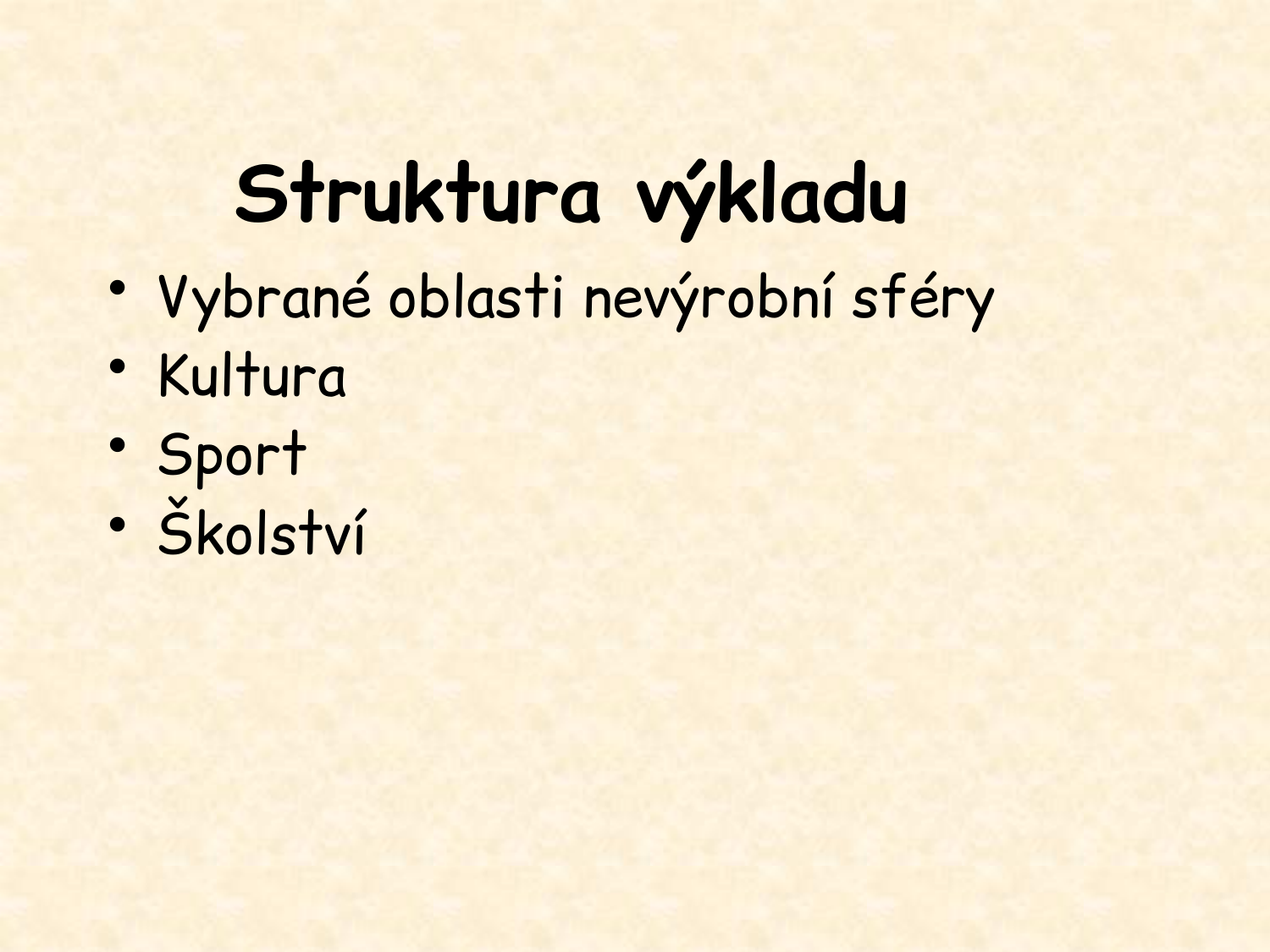

# Struktura výkladu
Vybrané oblasti nevýrobní sféry
Kultura
Sport
Školství